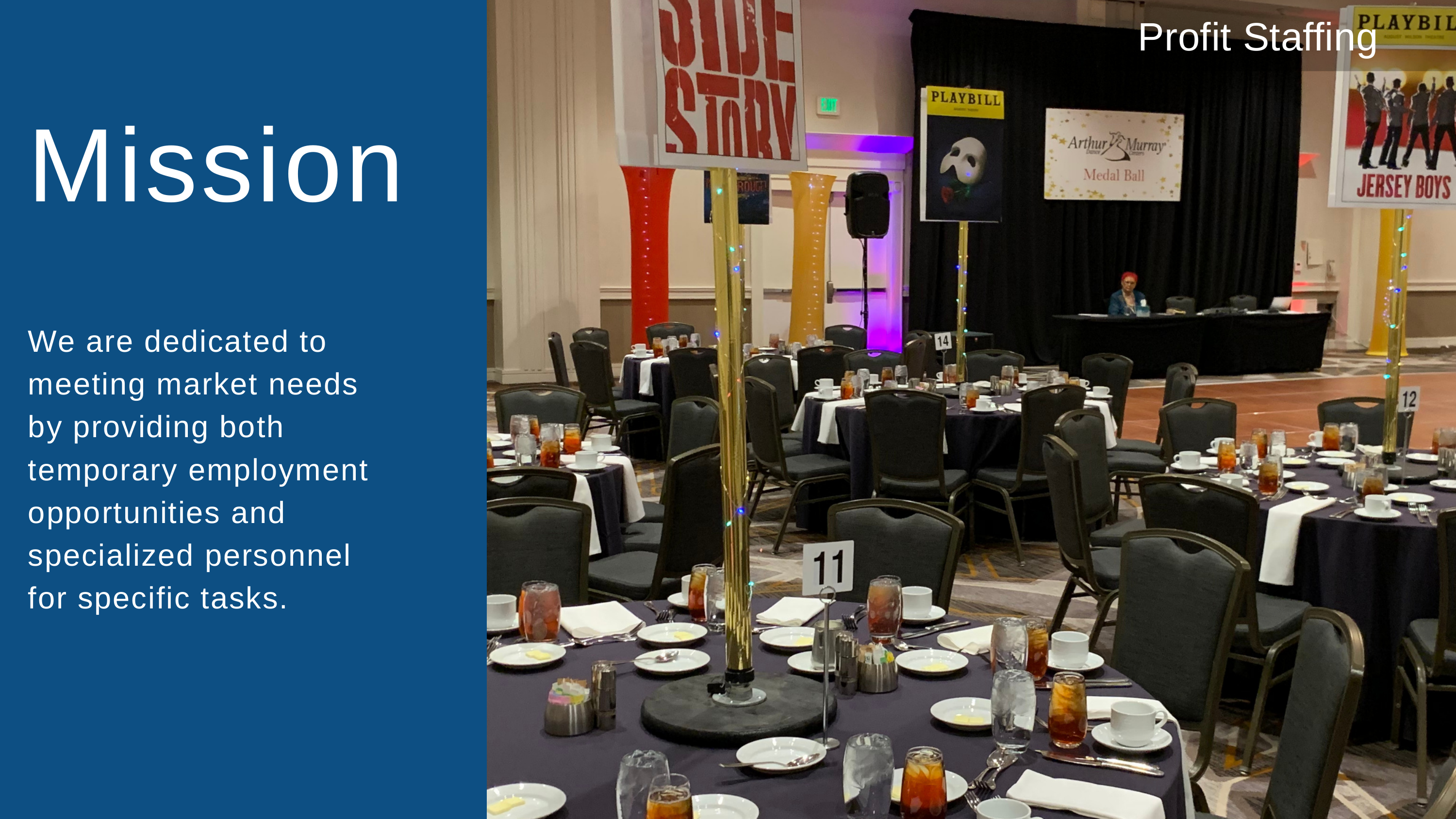

Profit Staffing
Mission
We are dedicated to meeting market needs by providing both temporary employment opportunities and specialized personnel for specific tasks.